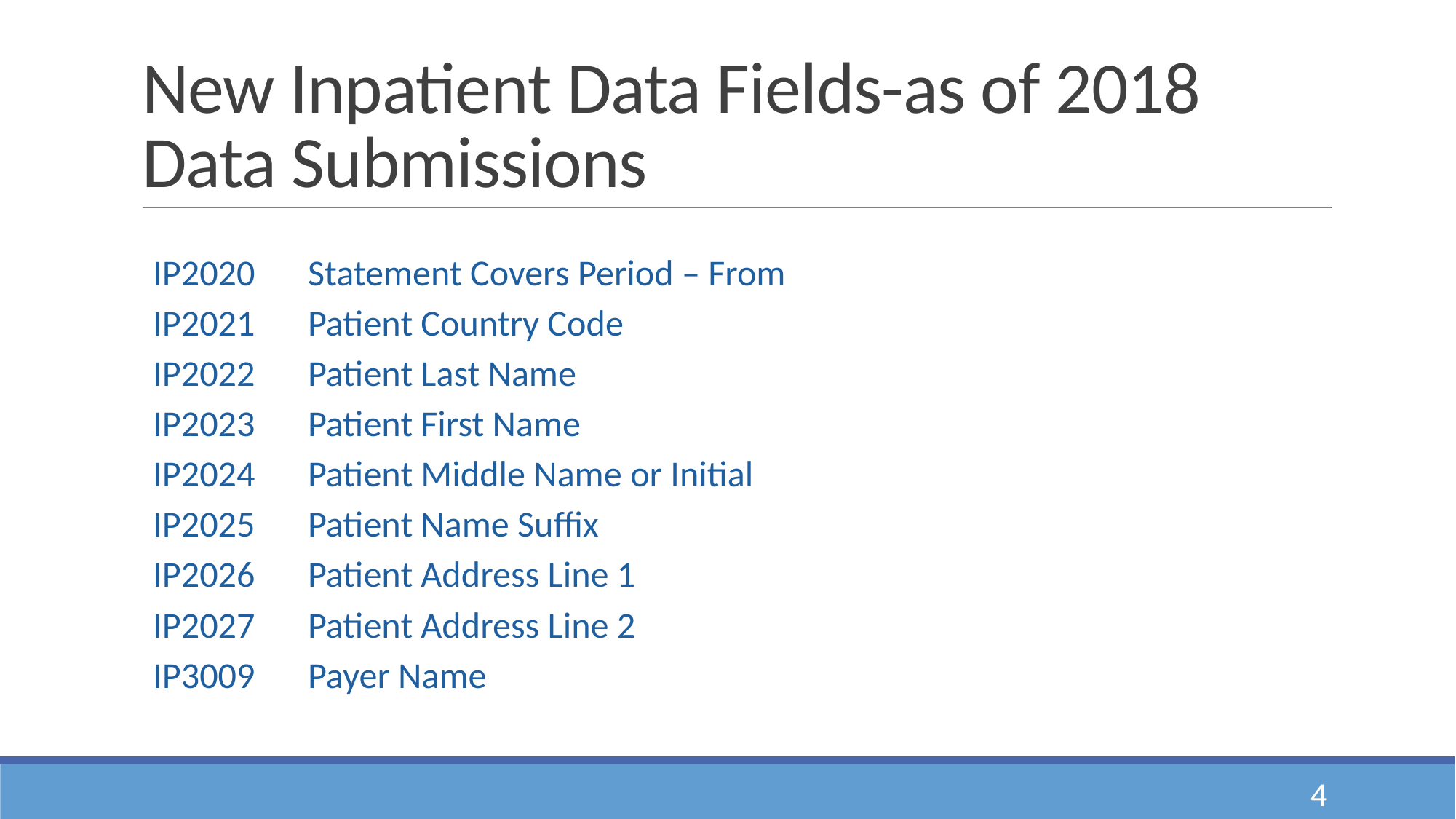

# New Inpatient Data Fields-as of 2018 Data Submissions
IP2020	Statement Covers Period – From
IP2021	Patient Country Code
IP2022	Patient Last Name
IP2023	Patient First Name
IP2024	Patient Middle Name or Initial
IP2025	Patient Name Suffix
IP2026	Patient Address Line 1
IP2027	Patient Address Line 2
IP3009	Payer Name

4